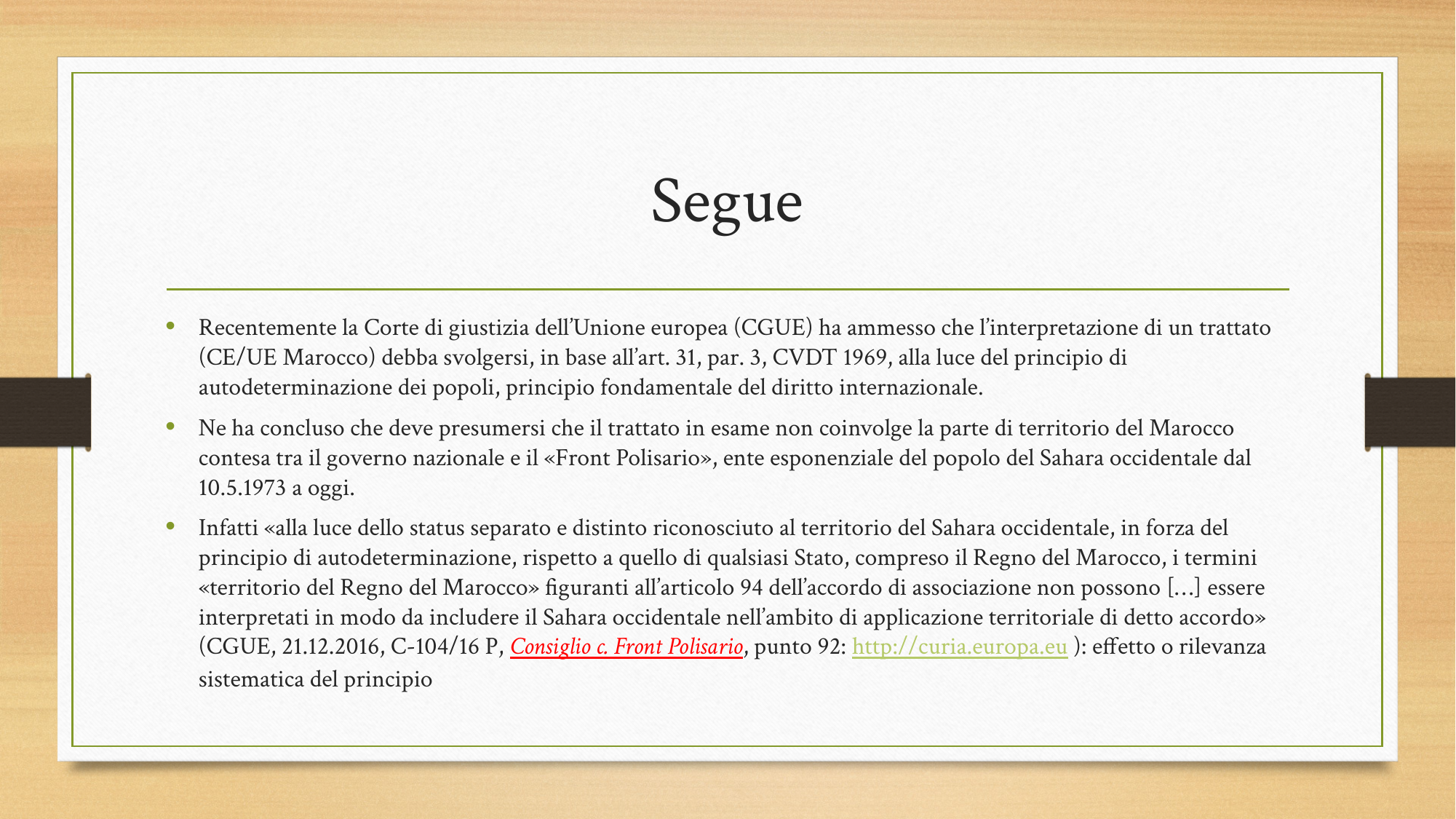

# Segue
Recentemente la Corte di giustizia dell’Unione europea (CGUE) ha ammesso che l’interpretazione di un trattato (CE/UE Marocco) debba svolgersi, in base all’art. 31, par. 3, CVDT 1969, alla luce del principio di autodeterminazione dei popoli, principio fondamentale del diritto internazionale.
Ne ha concluso che deve presumersi che il trattato in esame non coinvolge la parte di territorio del Marocco contesa tra il governo nazionale e il «Front Polisario», ente esponenziale del popolo del Sahara occidentale dal 10.5.1973 a oggi.
Infatti «alla luce dello status separato e distinto riconosciuto al territorio del Sahara occidentale, in forza del principio di autodeterminazione, rispetto a quello di qualsiasi Stato, compreso il Regno del Marocco, i termini «territorio del Regno del Marocco» figuranti all’articolo 94 dell’accordo di associazione non possono […] essere interpretati in modo da includere il Sahara occidentale nell’ambito di applicazione territoriale di detto accordo» (CGUE, 21.12.2016, C-104/16 P, Consiglio c. Front Polisario, punto 92: http://curia.europa.eu ): effetto o rilevanza sistematica del principio